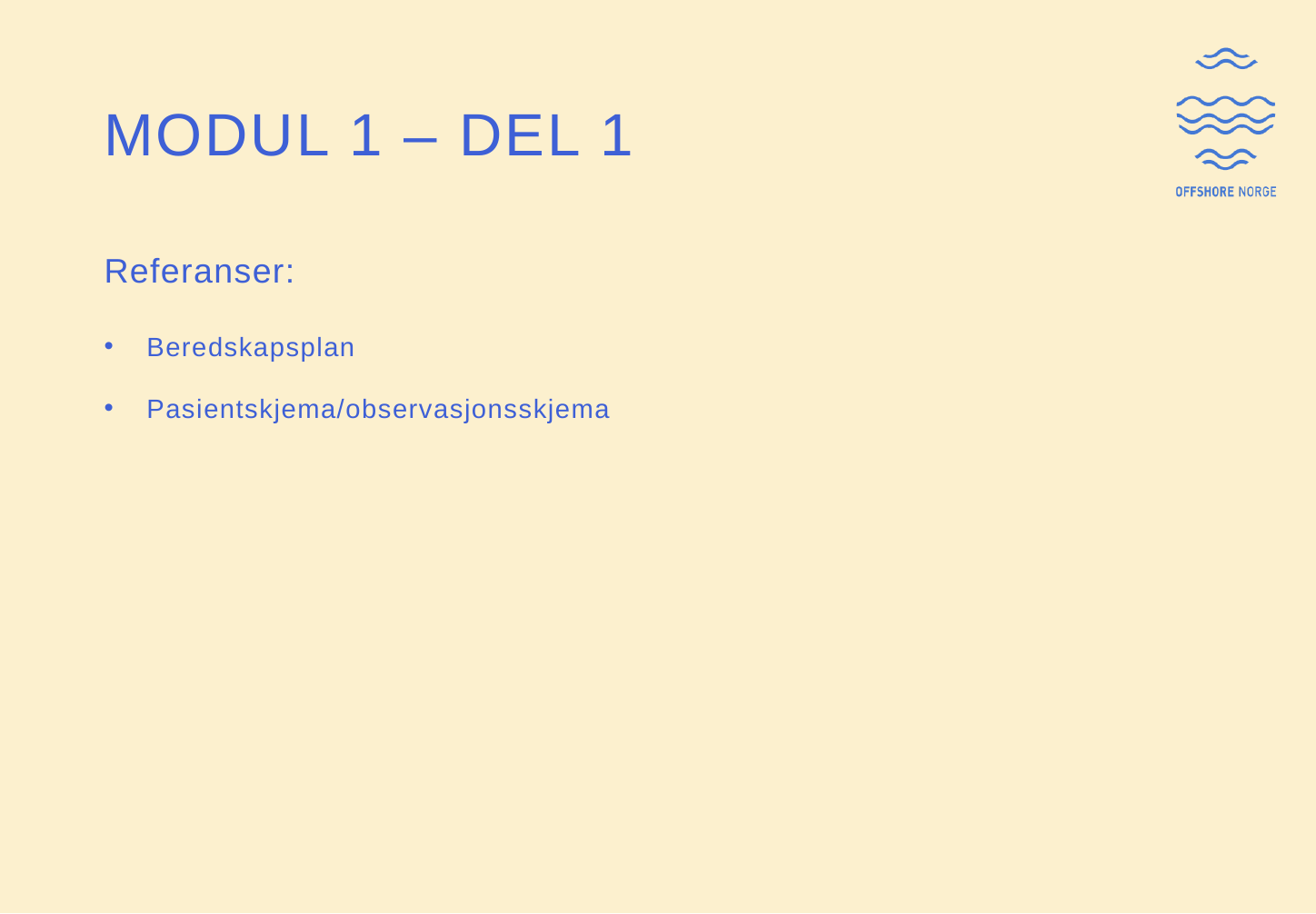

# Modul 1 – DEL 1
Referanser:
Beredskapsplan
Pasientskjema/observasjonsskjema